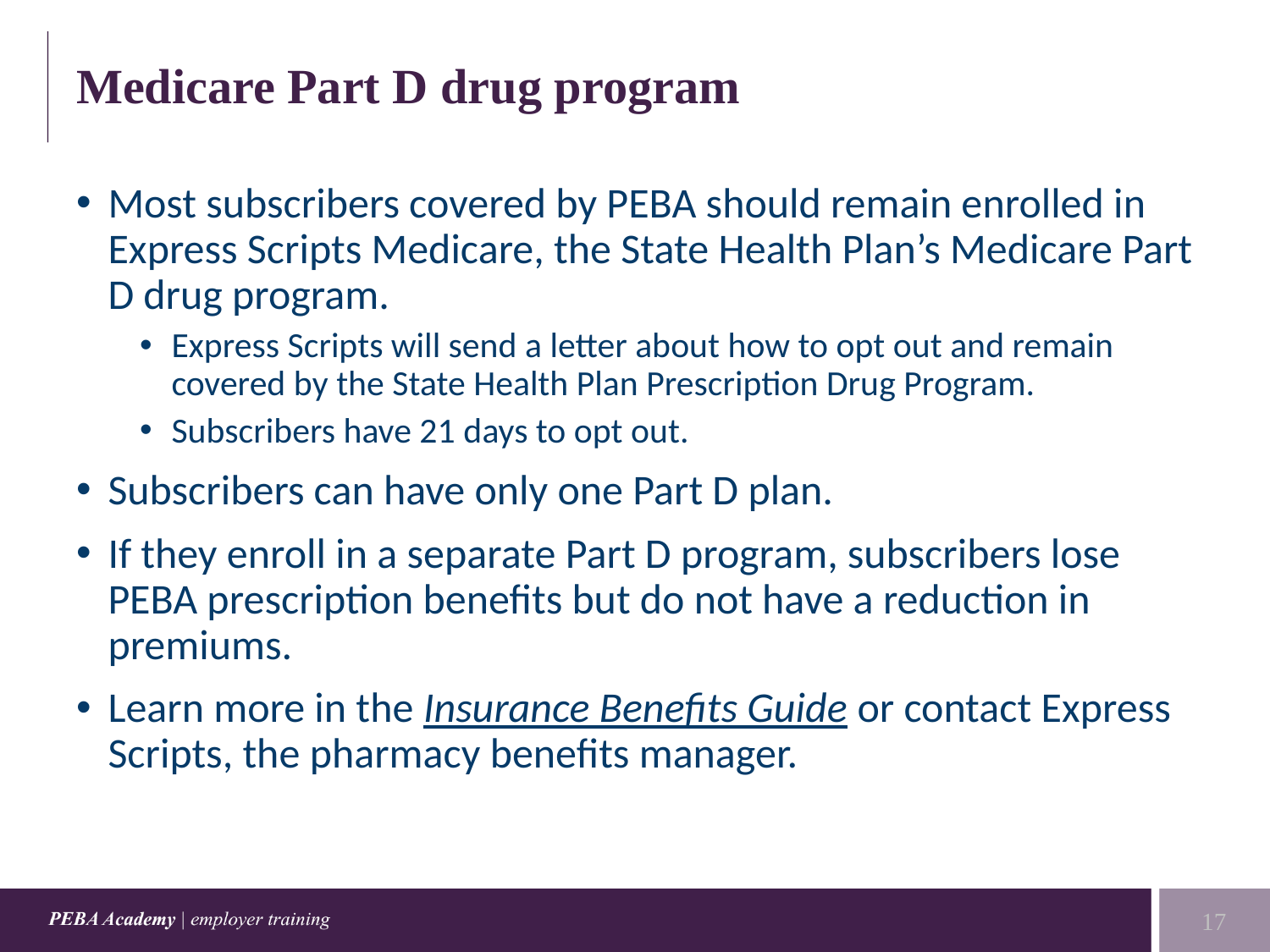

# Medicare Part D drug program
Most subscribers covered by PEBA should remain enrolled in Express Scripts Medicare, the State Health Plan’s Medicare Part D drug program.
Express Scripts will send a letter about how to opt out and remain covered by the State Health Plan Prescription Drug Program.
Subscribers have 21 days to opt out.
Subscribers can have only one Part D plan.
If they enroll in a separate Part D program, subscribers lose PEBA prescription benefits but do not have a reduction in premiums.
Learn more in the Insurance Benefits Guide or contact Express Scripts, the pharmacy benefits manager.

17